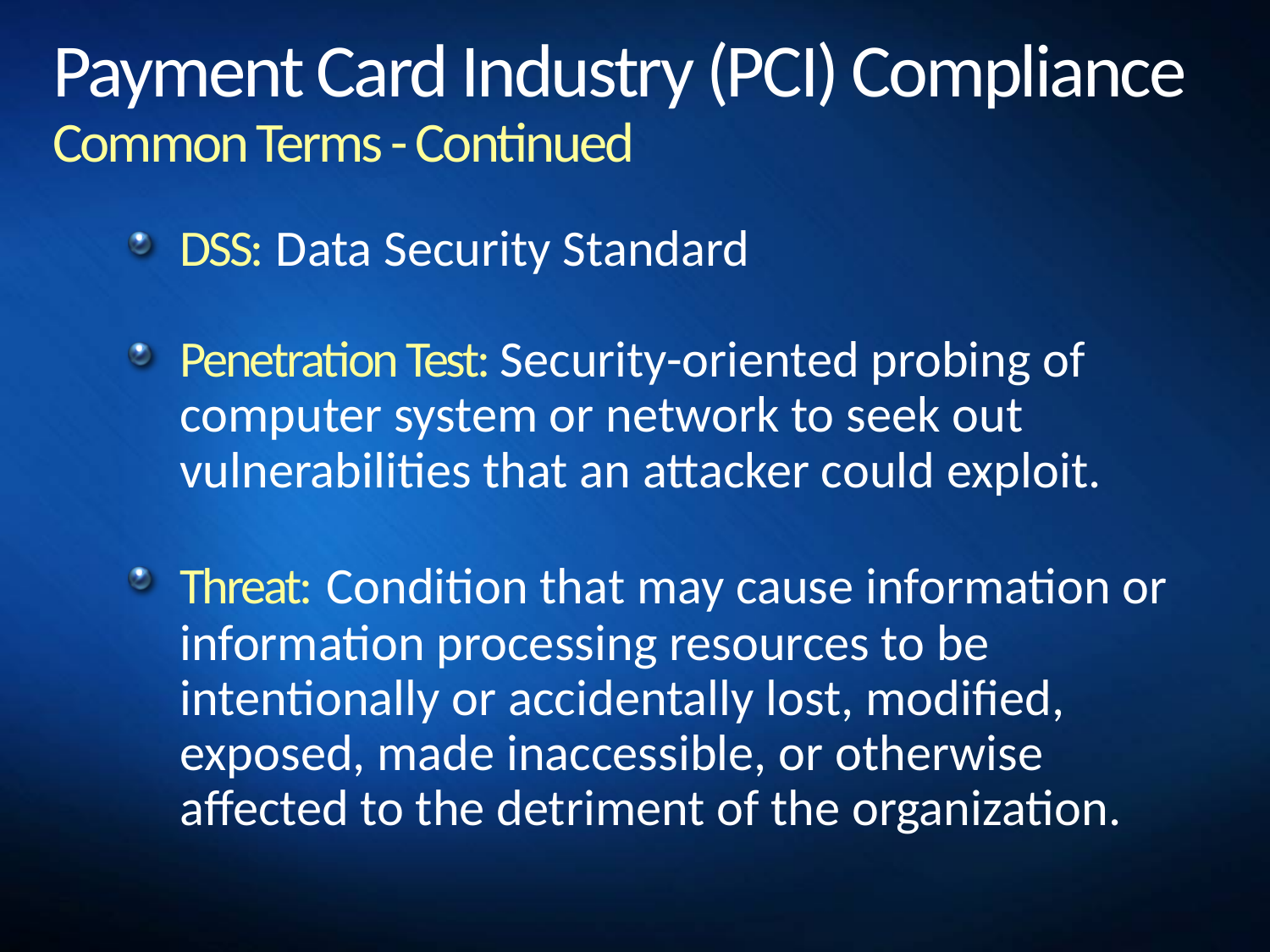

# Payment Card Industry (PCI) Compliance Common Terms - Continued
DSS: Data Security Standard

Penetration Test: Security-oriented probing of computer system or network to seek out vulnerabilities that an attacker could exploit.

Threat: Condition that may cause information or information processing resources to be intentionally or accidentally lost, modified, exposed, made inaccessible, or otherwise affected to the detriment of the organization.